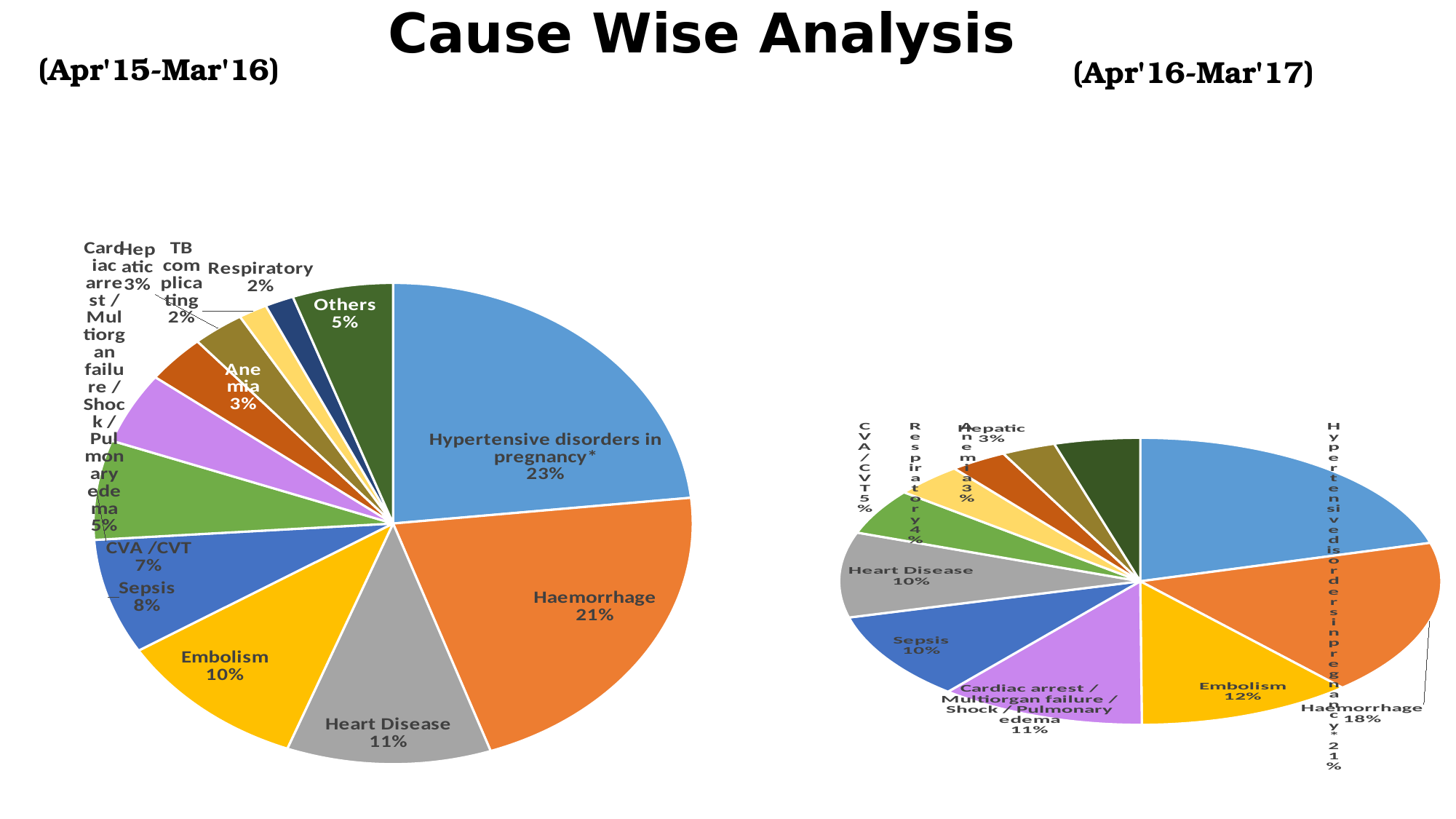

Cause Wise Analysis
(Apr'15-Mar'16)
(Apr'16-Mar'17)

### Chart

| Category | Sales |
|---|---|
| Hypertensive disorders in pregnancy* | 150.0 |
| Haemorrhage | 138.0 |
| Heart Disease | 71.0 |
| Embolism | 67.0 |
| Sepsis | 50.0 |
| CVA /CVT | 43.0 |
| Cardiac arrest / Multiorgan failure / Shock / Pulmonary edema | 31.0 |
| Anemia | 21.0 |
| Hepatic | 18.0 |
| TB complicating | 10.0 |
| Respiratory | 10.0 |
| Others | 35.0 |

### Chart

| Category | Sales |
|---|---|
| Hypertensive disorders in pregnancy* | 121.0 |
| Haemorrhage | 103.0 |
| Embolism | 68.0 |
| Cardiac arrest / Multiorgan failure / Shock / Pulmonary edema | 65.0 |
| Sepsis | 58.0 |
| Heart Disease | 56.0 |
| CVA /CVT | 30.0 |
| Respiratory | 22.0 |
| Anemia | 18.0 |
| Hepatic | 17.0 |
| Others | 27.0 |